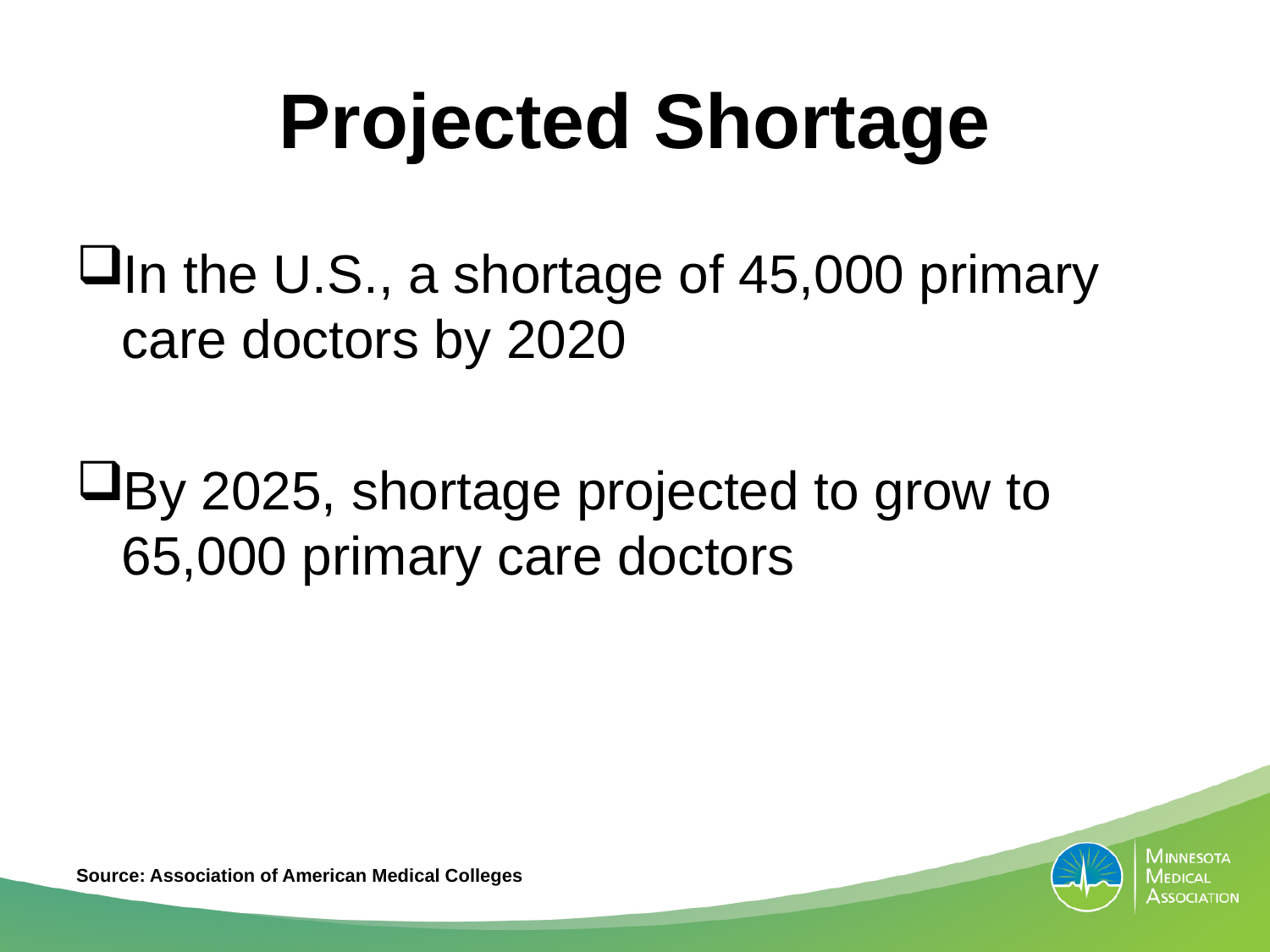

# Projected Shortage
In the U.S., a shortage of 45,000 primary care doctors by 2020

By 2025, shortage projected to grow to 65,000 primary care doctors

Source: Association of American Medical Colleges